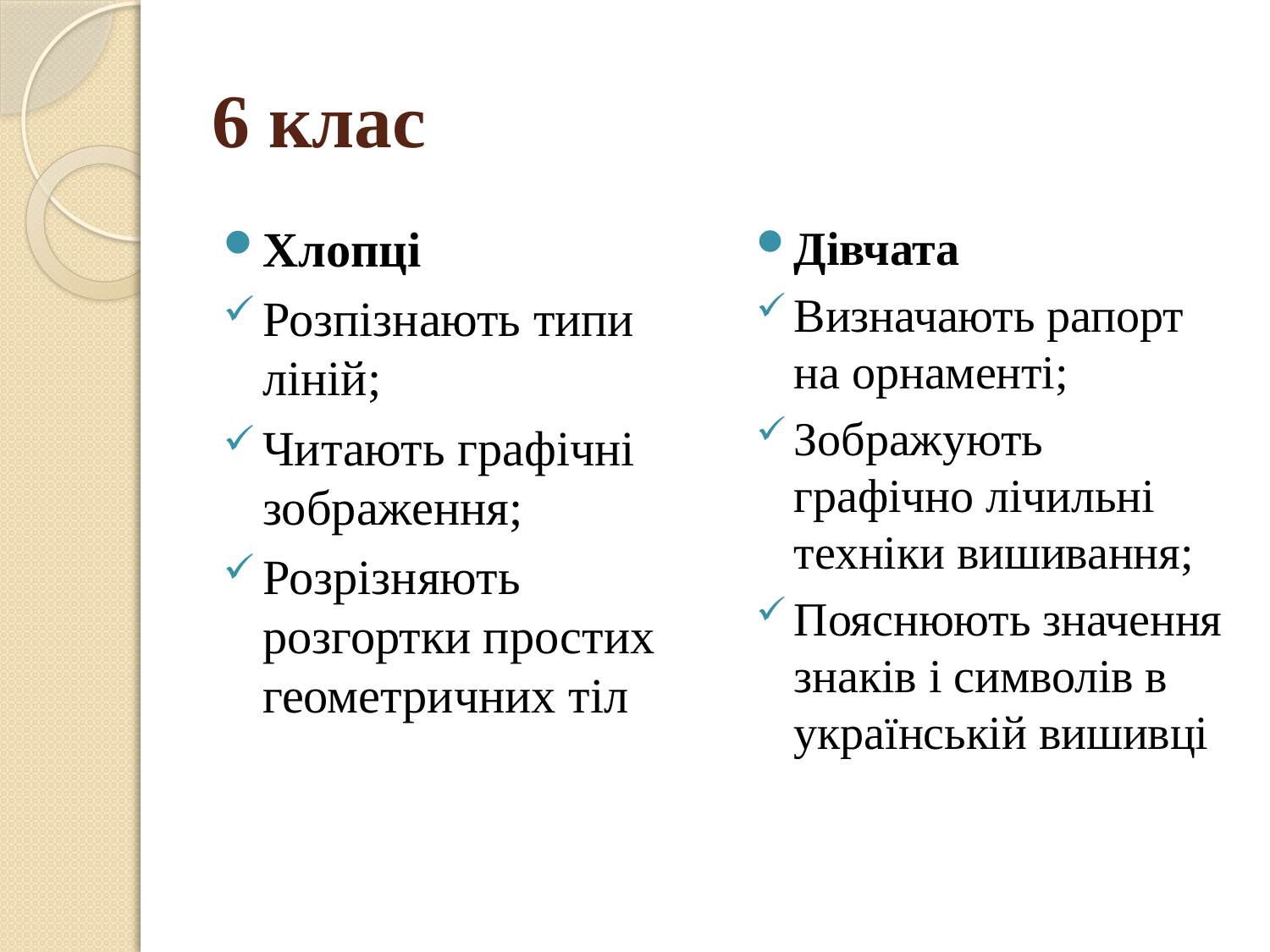

# 6 клас
Хлопці
Розпізнають типи ліній;
Читають графічні зображення;
Розрізняють розгортки простих геометричних тіл

Дівчата
Визначають рапорт на орнаменті;
Зображують графічно лічильні техніки вишивання;
Пояснюють значення знаків і символів в українській вишивці